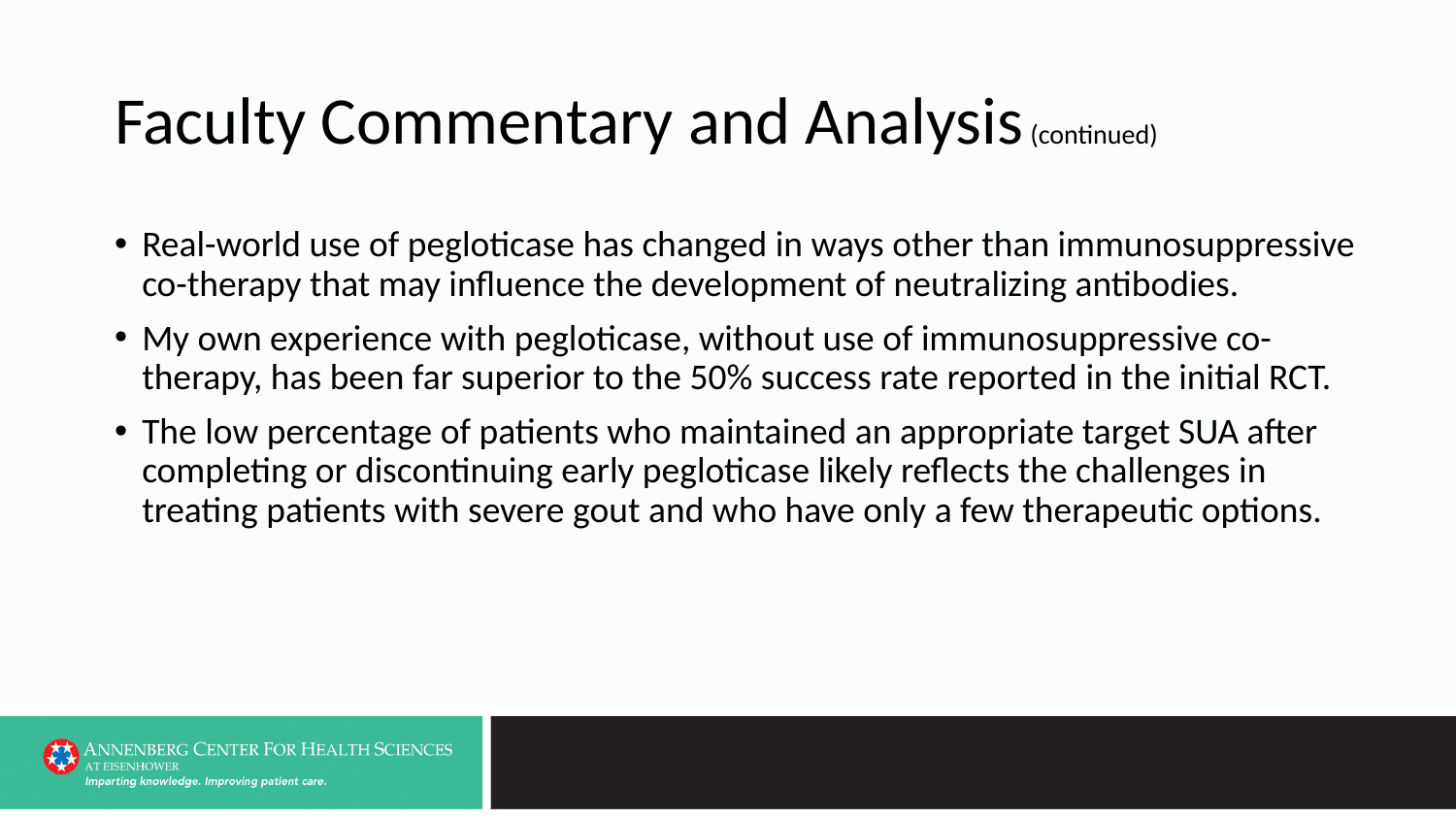

# Faculty Commentary and Analysis (continued)
Real-world use of pegloticase has changed in ways other than immunosuppressive co-therapy that may influence the development of neutralizing antibodies.
My own experience with pegloticase, without use of immunosuppressive co-therapy, has been far superior to the 50% success rate reported in the initial RCT.
The low percentage of patients who maintained an appropriate target SUA after completing or discontinuing early pegloticase likely reflects the challenges in treating patients with severe gout and who have only a few therapeutic options.